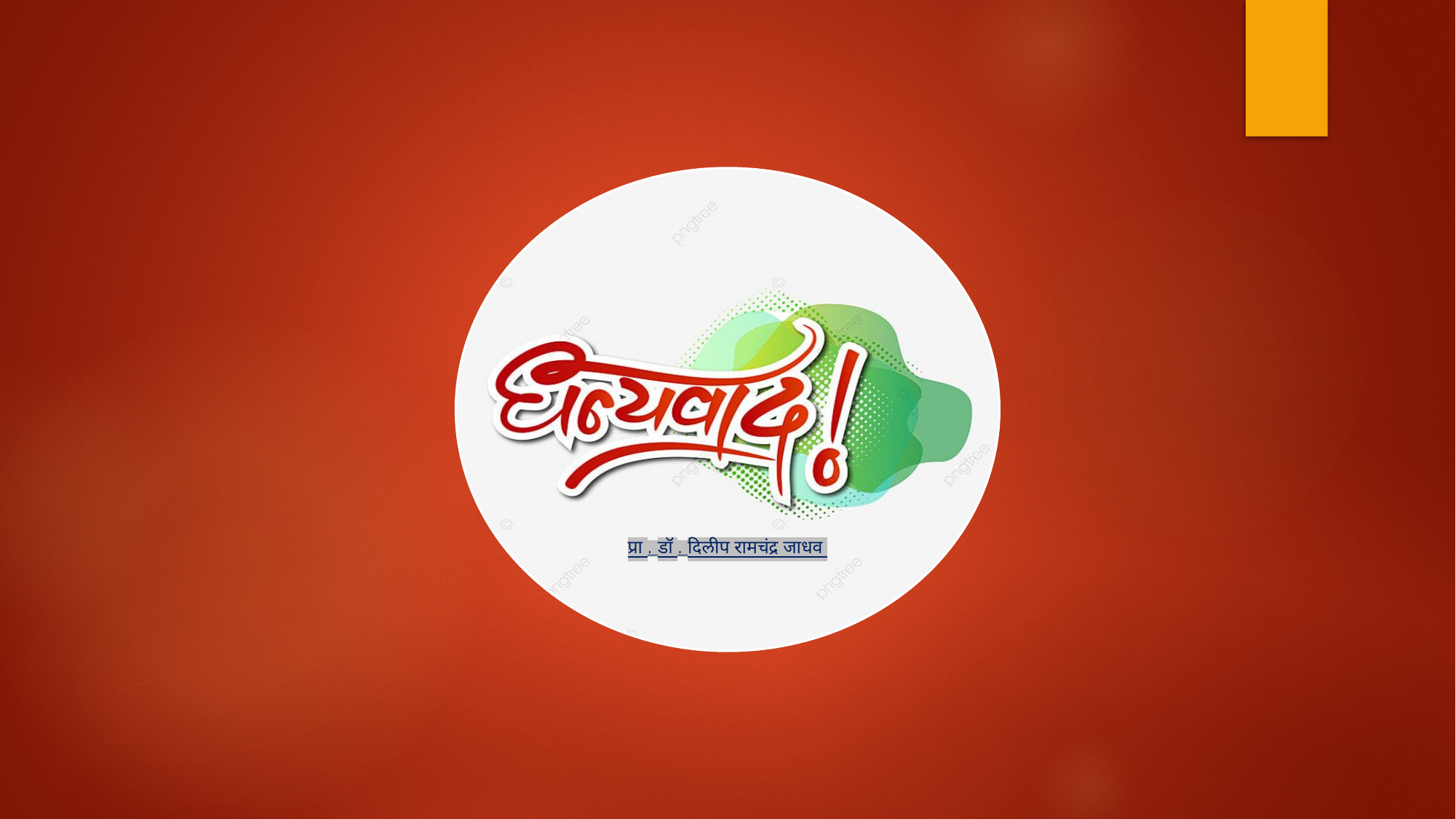

प्रा . डॉ . दिलीप रामचंद्र जाधव